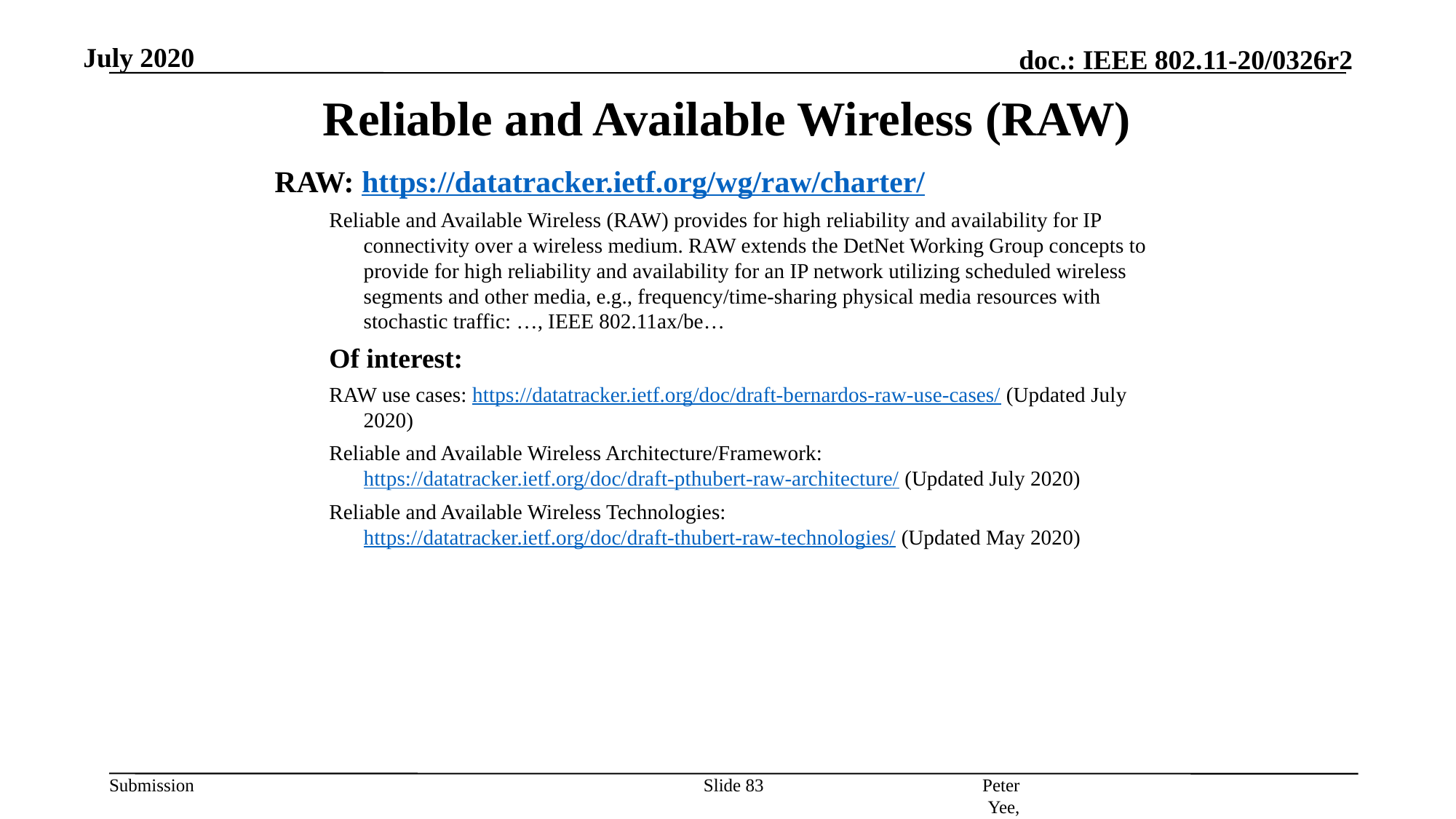

July 2020
# Reliable and Available Wireless (RAW)
RAW: https://datatracker.ietf.org/wg/raw/charter/
Reliable and Available Wireless (RAW) provides for high reliability and availability for IP connectivity over a wireless medium. RAW extends the DetNet Working Group concepts to provide for high reliability and availability for an IP network utilizing scheduled wireless segments and other media, e.g., frequency/time-sharing physical media resources with stochastic traffic: …, IEEE 802.11ax/be…
Of interest:
RAW use cases: https://datatracker.ietf.org/doc/draft-bernardos-raw-use-cases/ (Updated July 2020)
Reliable and Available Wireless Architecture/Framework: https://datatracker.ietf.org/doc/draft-pthubert-raw-architecture/ (Updated July 2020)
Reliable and Available Wireless Technologies: https://datatracker.ietf.org/doc/draft-thubert-raw-technologies/ (Updated May 2020)
Peter Yee, AKAYLA
Slide 83